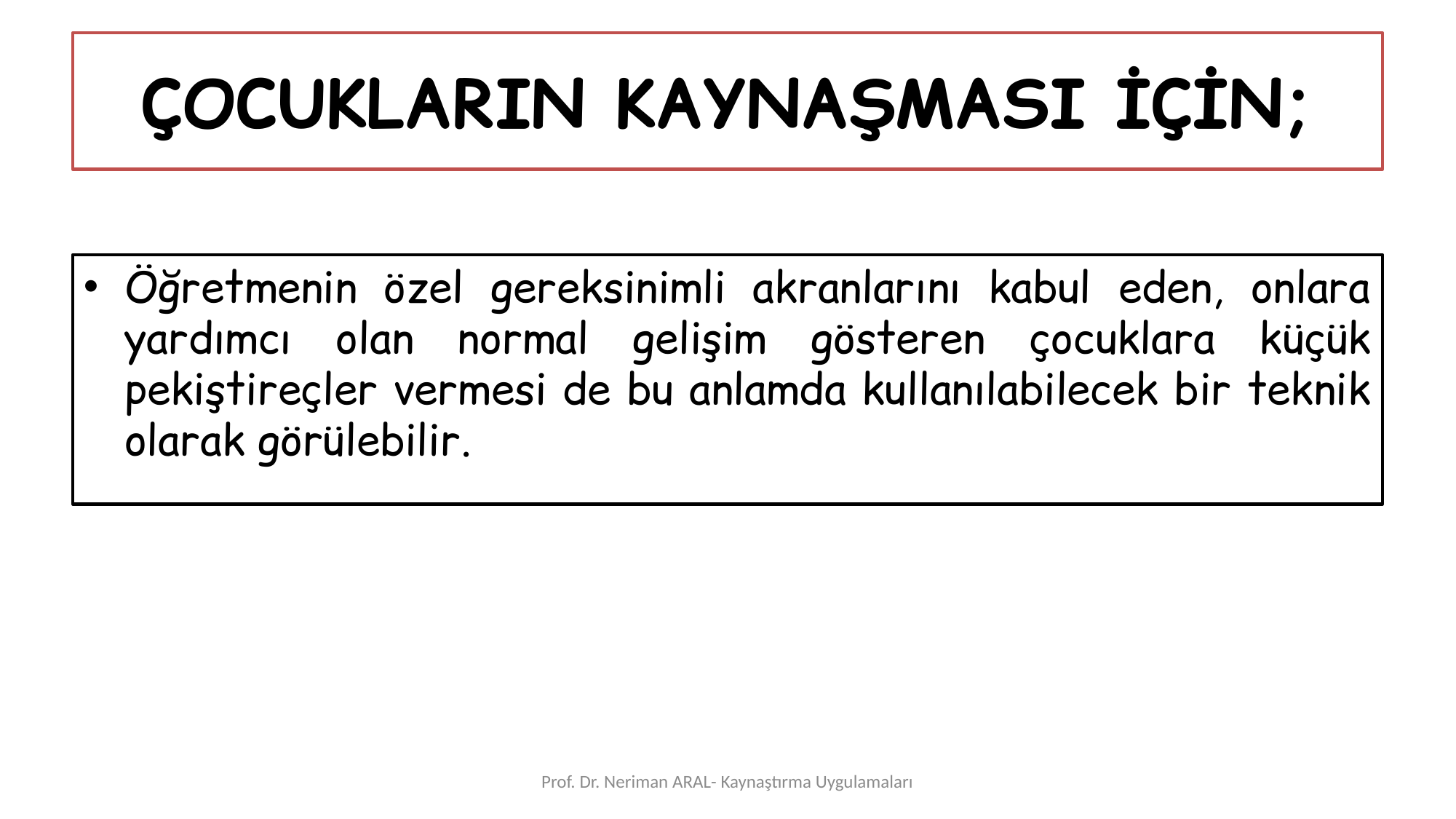

# ÇOCUKLARIN KAYNAŞMASI İÇİN;
Öğretmenin özel gereksinimli akranlarını kabul eden, onlara yardımcı olan normal gelişim gösteren çocuklara küçük pekiştireçler vermesi de bu anlamda kullanılabilecek bir teknik olarak görülebilir.
Prof. Dr. Neriman ARAL- Kaynaştırma Uygulamaları